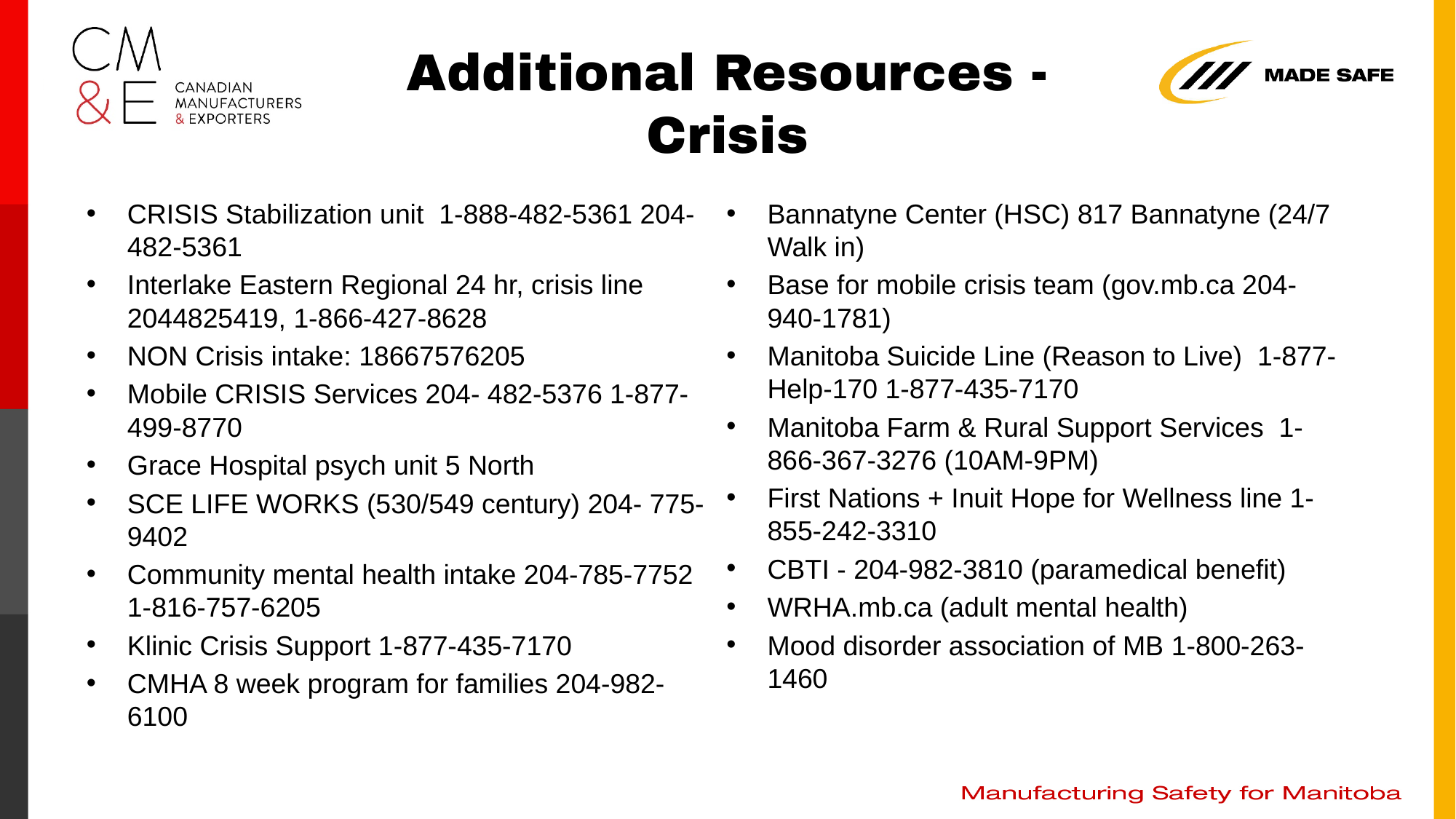

# Additional Resources - Crisis
Bannatyne Center (HSC) 817 Bannatyne (24/7 Walk in)
Base for mobile crisis team (gov.mb.ca 204-940-1781)
Manitoba Suicide Line (Reason to Live)  1-877-Help-170 1-877-435-7170
Manitoba Farm & Rural Support Services  1-866-367-3276 (10AM-9PM)
First Nations + Inuit Hope for Wellness line 1-855-242-3310
CBTI - 204-982-3810 (paramedical benefit)
WRHA.mb.ca (adult mental health)
Mood disorder association of MB 1-800-263-1460

CRISIS Stabilization unit  1-888-482-5361 204-482-5361
Interlake Eastern Regional 24 hr, crisis line 2044825419, 1-866-427-8628
NON Crisis intake: 18667576205
Mobile CRISIS Services 204- 482-5376 1-877-499-8770
Grace Hospital psych unit 5 North
SCE LIFE WORKS (530/549 century) 204- 775-9402
Community mental health intake 204-785-7752 1-816-757-6205
Klinic Crisis Support 1-877-435-7170
CMHA 8 week program for families 204-982-6100